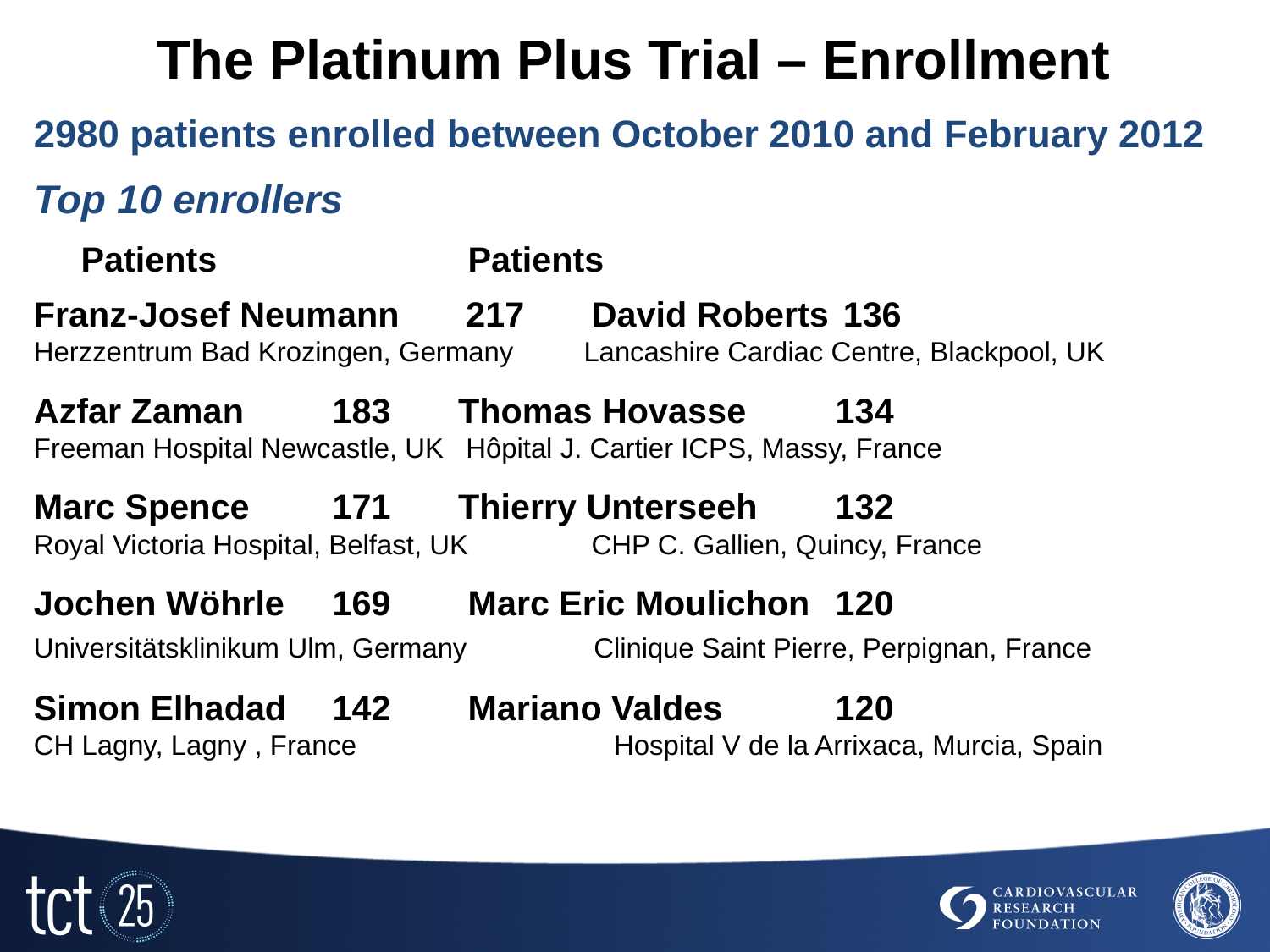

# The Platinum Plus Trial – Enrollment
2980 patients enrolled between October 2010 and February 2012
Top 10 enrollers
							Patients		 						 Patients
Franz-Josef Neumann		217		David Roberts 					136
Herzzentrum Bad Krozingen, Germany		Lancashire Cardiac Centre, Blackpool, UK
Azfar Zaman 				183		Thomas Hovasse 				134
Freeman Hospital Newcastle, UK			 Hôpital J. Cartier ICPS, Massy, France
Marc Spence				171		Thierry Unterseeh 				132
Royal Victoria Hospital, Belfast, UK			 CHP C. Gallien, Quincy, France
Jochen Wöhrle  			169		 Marc Eric Moulichon 			120
Universitätsklinikum Ulm, Germany			 Clinique Saint Pierre, Perpignan, France
Simon Elhadad 			142		 Mariano Valdes 				120
CH Lagny, Lagny , France	Hospital V de la Arrixaca, Murcia, Spain